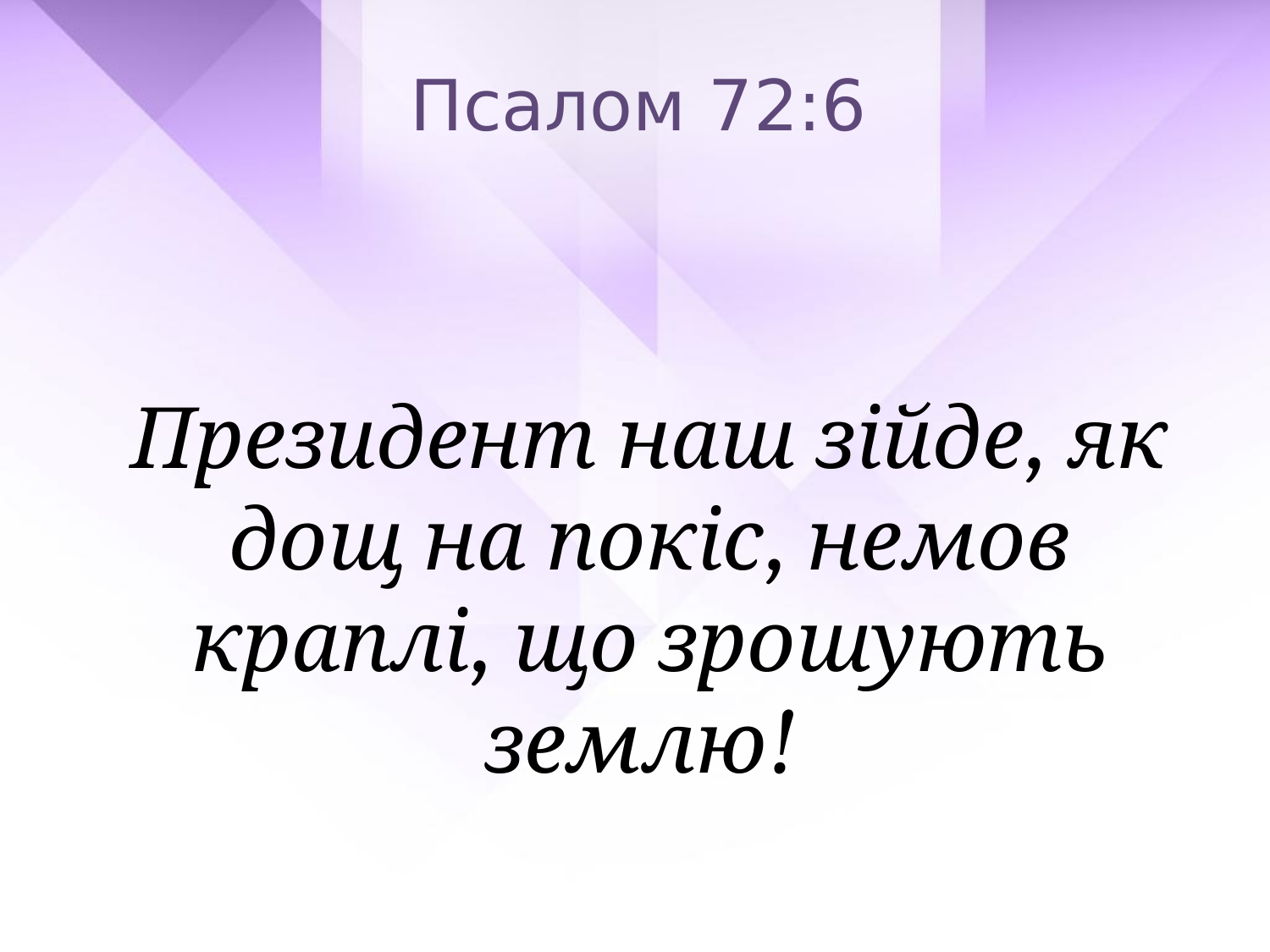

Псалом 72:6

Президент наш зійде, як дощ на покіс, немов краплі, що зрошують землю!